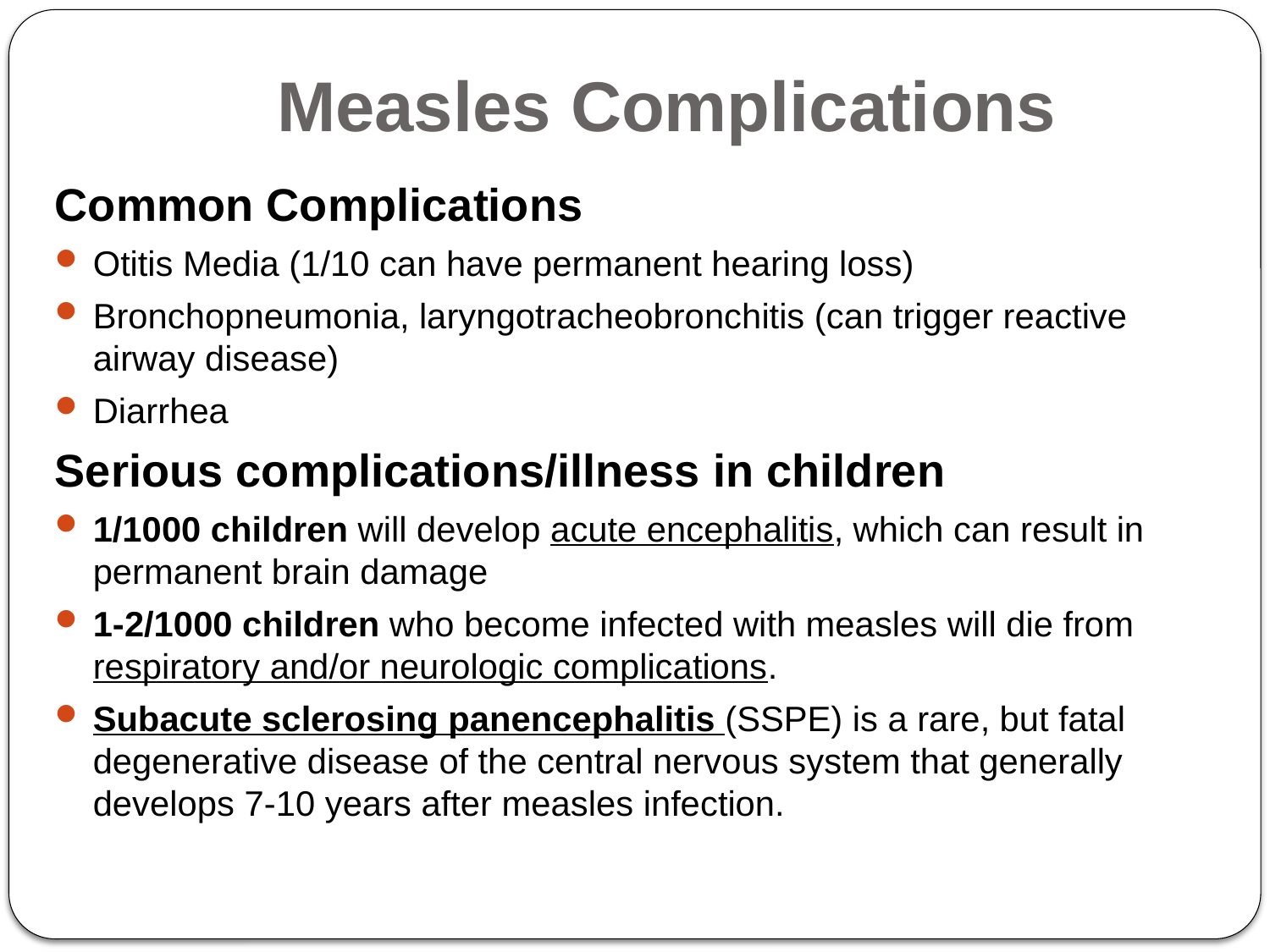

# Measles Complications
Common Complications
Otitis Media (1/10 can have permanent hearing loss)
Bronchopneumonia, laryngotracheobronchitis (can trigger reactive airway disease)
Diarrhea
Serious complications/illness in children
1/1000 children will develop acute encephalitis, which can result in permanent brain damage
1-2/1000 children who become infected with measles will die from respiratory and/or neurologic complications.
Subacute sclerosing panencephalitis (SSPE) is a rare, but fatal degenerative disease of the central nervous system that generally develops 7-10 years after measles infection.